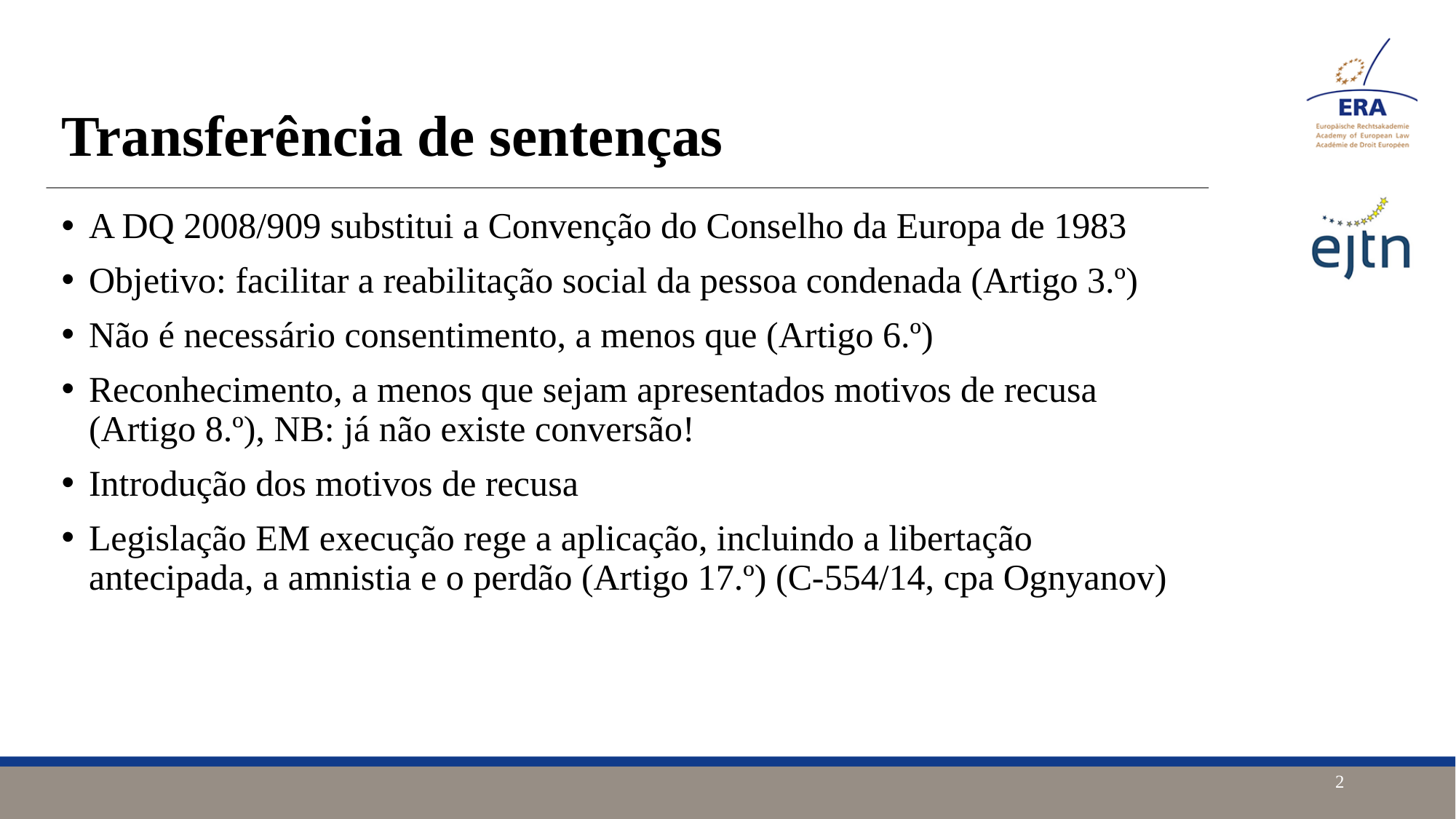

Transferência de sentenças
A DQ 2008/909 substitui a Convenção do Conselho da Europa de 1983
Objetivo: facilitar a reabilitação social da pessoa condenada (Artigo 3.º)
Não é necessário consentimento, a menos que (Artigo 6.º)
Reconhecimento, a menos que sejam apresentados motivos de recusa (Artigo 8.º), NB: já não existe conversão!
Introdução dos motivos de recusa
Legislação EM execução rege a aplicação, incluindo a libertação antecipada, a amnistia e o perdão (Artigo 17.º) (C-554/14, cpa Ognyanov)

2